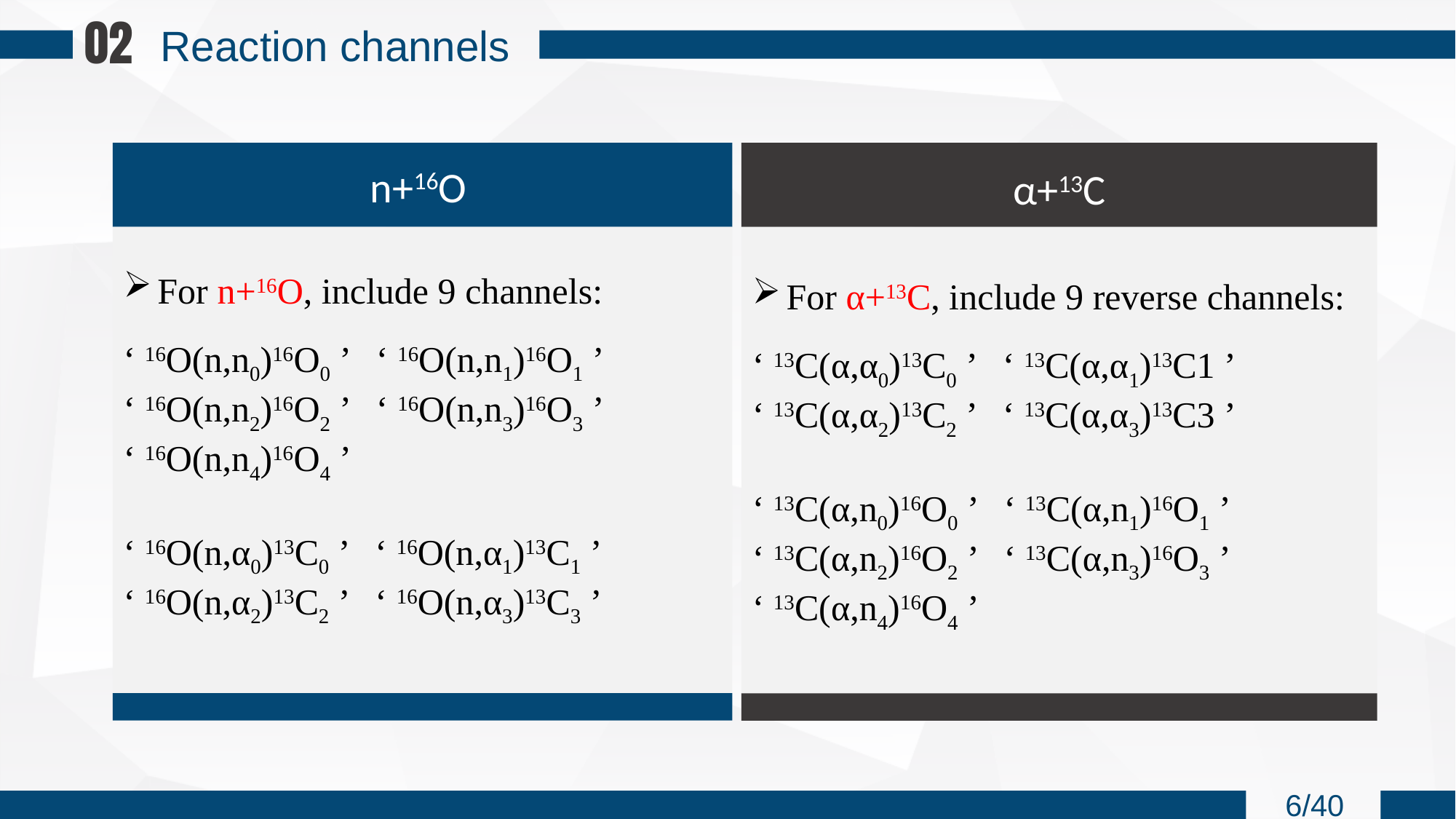

02
Reaction channels

n+16O

α+13C
For n+16O, include 9 channels:
‘ 16O(n,n0)16O0 ’   ‘ 16O(n,n1)16O1 ’
‘ 16O(n,n2)16O2 ’   ‘ 16O(n,n3)16O3 ’
‘ 16O(n,n4)16O4 ’

‘ 16O(n,α0)13C0 ’   ‘ 16O(n,α1)13C1 ’
‘ 16O(n,α2)13C2 ’   ‘ 16O(n,α3)13C3 ’

For α+13C, include 9 reverse channels:
‘ 13C(α,α0)13C0 ’   ‘ 13C(α,α1)13C1 ’
‘ 13C(α,α2)13C2 ’   ‘ 13C(α,α3)13C3 ’

‘ 13C(α,n0)16O0 ’   ‘ 13C(α,n1)16O1 ’
‘ 13C(α,n2)16O2 ’   ‘ 13C(α,n3)16O3 ’
‘ 13C(α,n4)16O4 ’

6/40